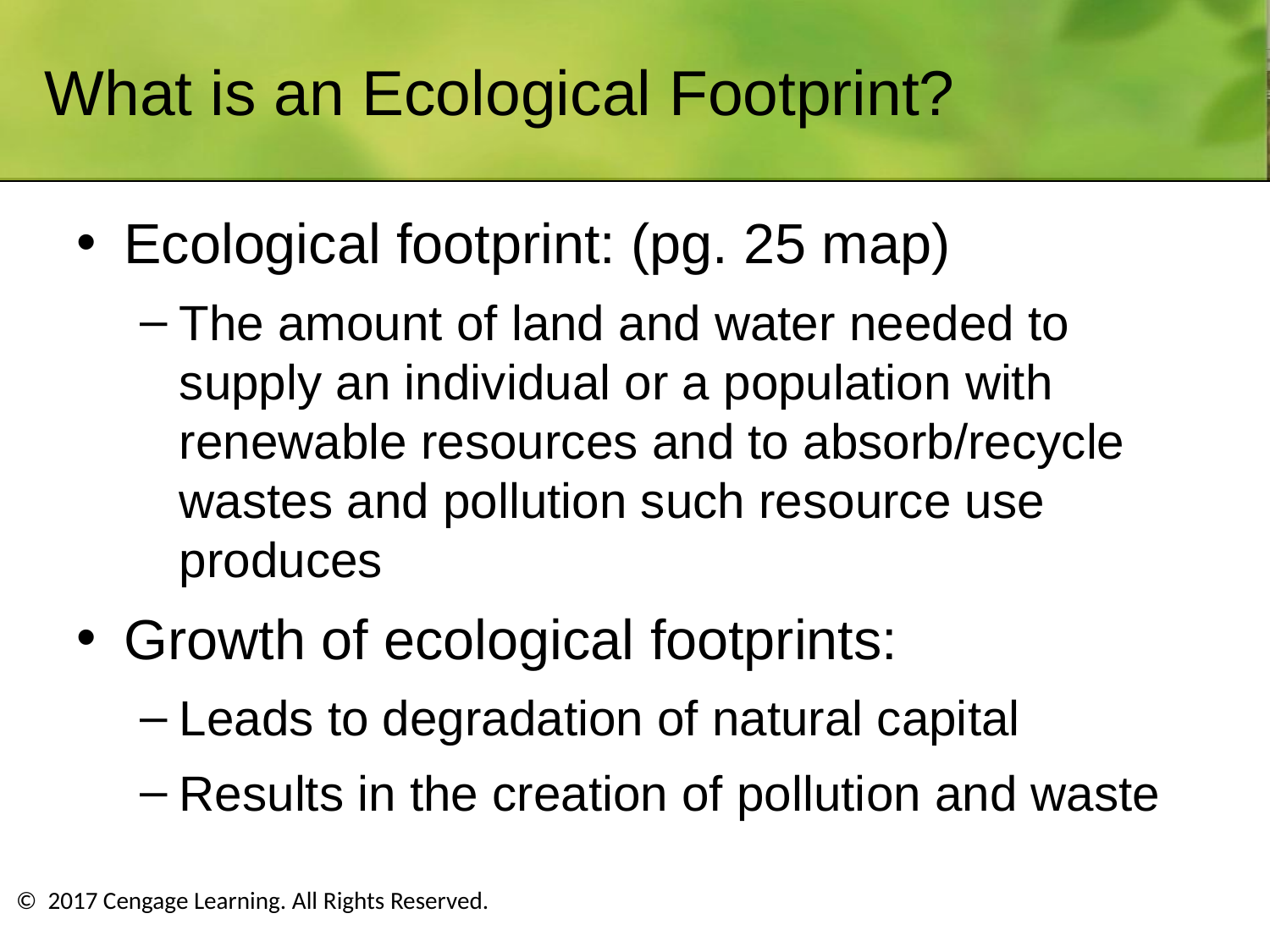

# What is an Ecological Footprint?
Ecological footprint: (pg. 25 map)
The amount of land and water needed to supply an individual or a population with renewable resources and to absorb/recycle wastes and pollution such resource use produces
Growth of ecological footprints:
Leads to degradation of natural capital
Results in the creation of pollution and waste